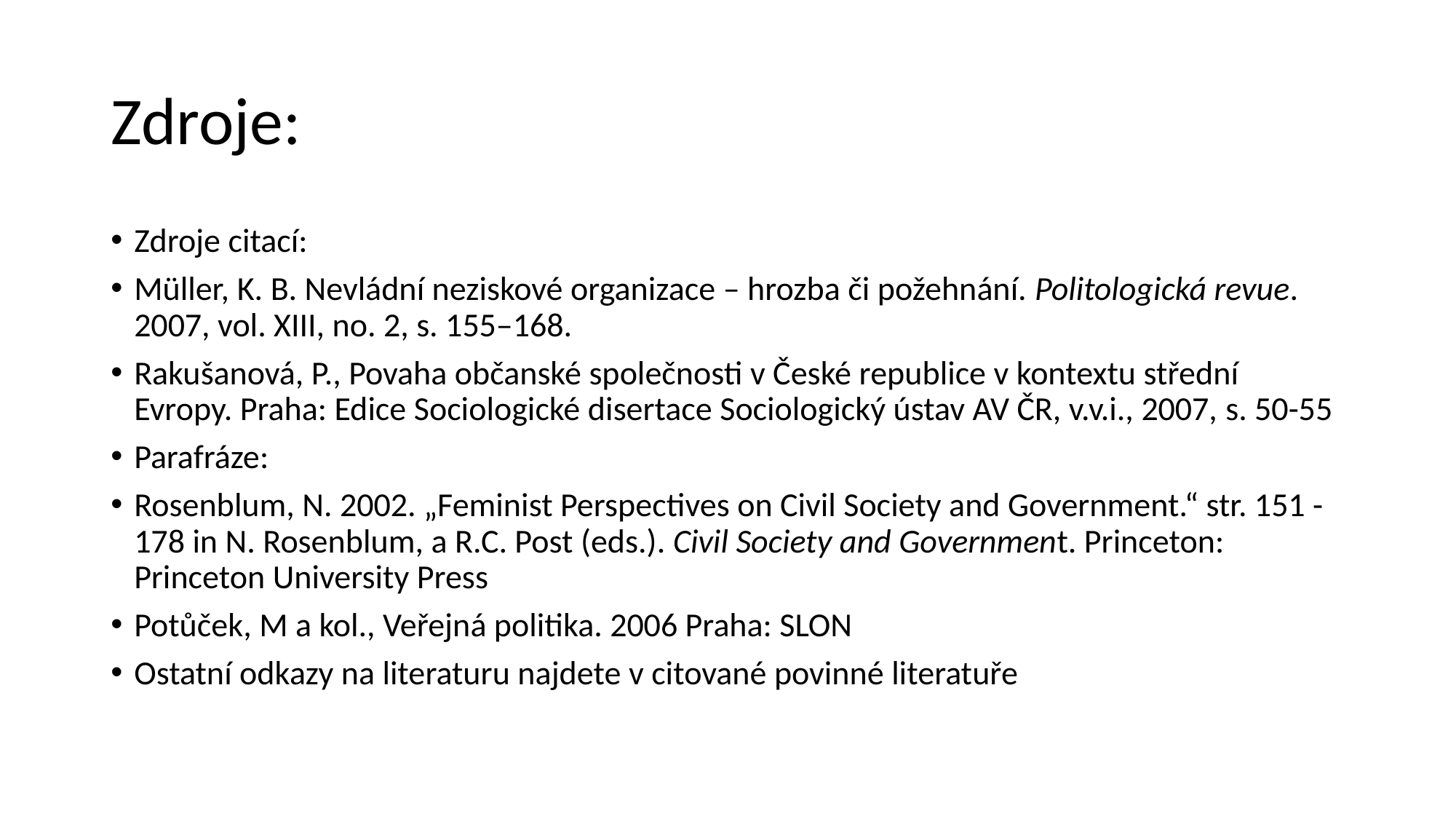

# Zdroje:
Zdroje citací:
Müller, K. B. Nevládní neziskové organizace – hrozba či požehnání. Politologická revue. 2007, vol. XIII, no. 2, s. 155–168.
Rakušanová, P., Povaha občanské společnosti v České republice v kontextu střední Evropy. Praha: Edice Sociologické disertace Sociologický ústav AV ČR, v.v.i., 2007, s. 50-55
Parafráze:
Rosenblum, N. 2002. „Feminist Perspectives on Civil Society and Government.“ str. 151 - 178 in N. Rosenblum, a R.C. Post (eds.). Civil Society and Government. Princeton: Princeton University Press
Potůček, M a kol., Veřejná politika. 2006 Praha: SLON
Ostatní odkazy na literaturu najdete v citované povinné literatuře